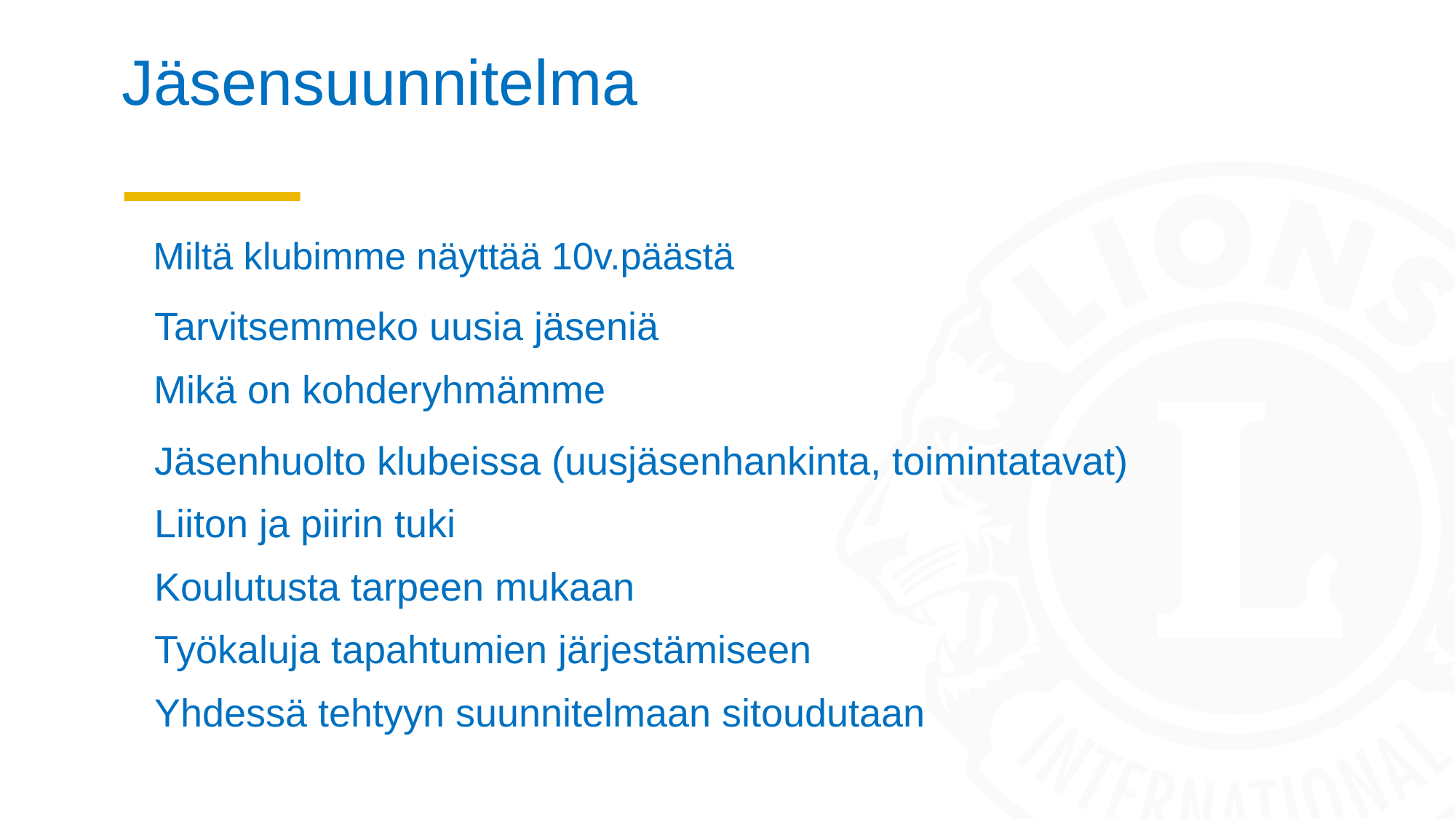

# Jäsensuunnitelma
  Miltä klubimme näyttää 10v.päästä
Tarvitsemmeko uusia jäseniä
  Mikä on kohderyhmämme
Jäsenhuolto klubeissa (uusjäsenhankinta, toimintatavat)
Liiton ja piirin tuki
Koulutusta tarpeen mukaan
Työkaluja tapahtumien järjestämiseen
Yhdessä tehtyyn suunnitelmaan sitoudutaan